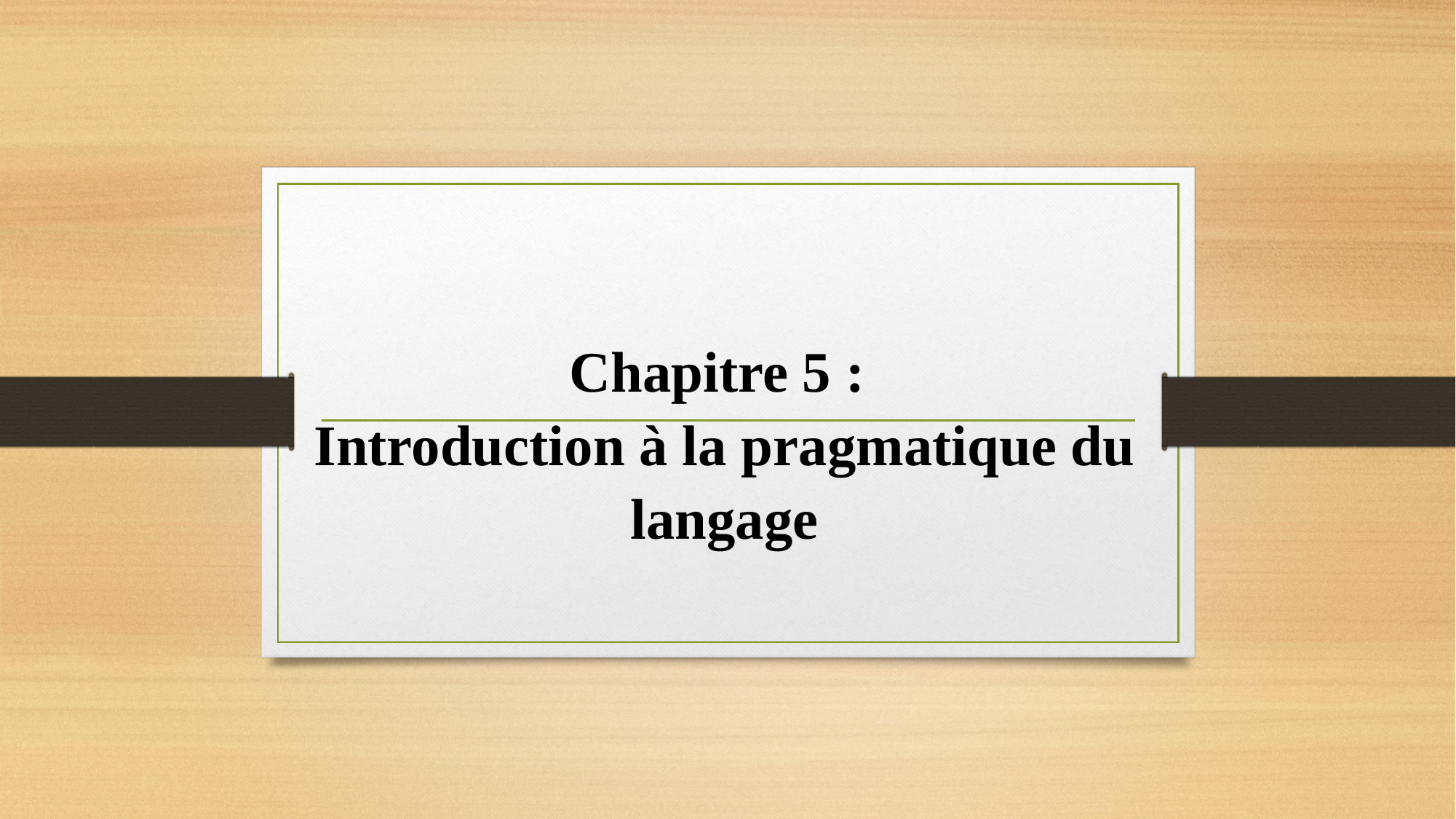

# Chapitre 5 : Introduction à la pragmatique du langage